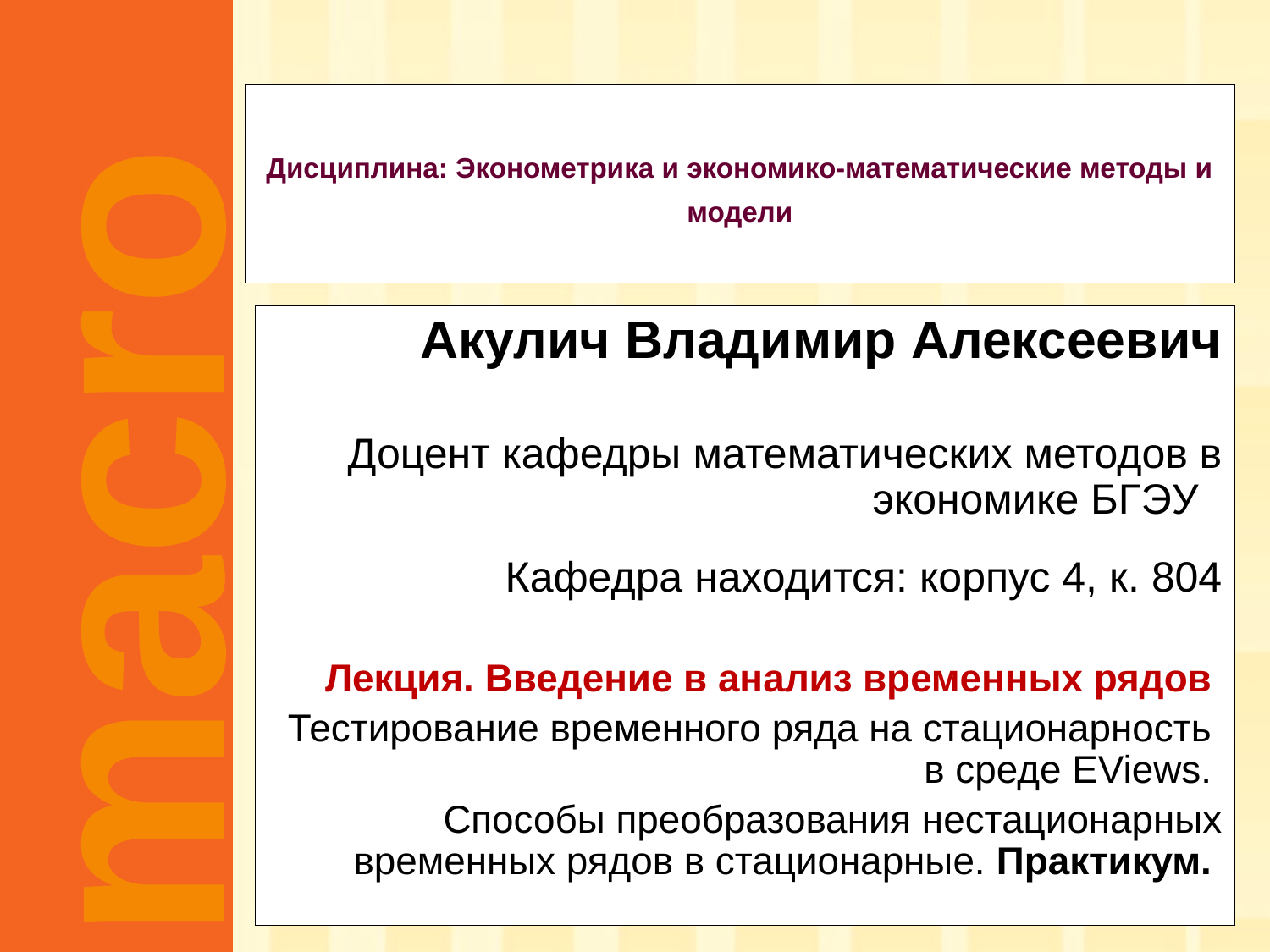

Дисциплина: Эконометрика и экономико-математические методы и модели
Акулич Владимир Алексеевич

Доцент кафедры математических методов в экономике БГЭУ

Кафедра находится: корпус 4, к. 804

Лекция. Введение в анализ временных рядов
Тестирование временного ряда на стационарность  в среде EViews.
Способы преобразования нестационарных временных рядов в стационарные. Практикум.